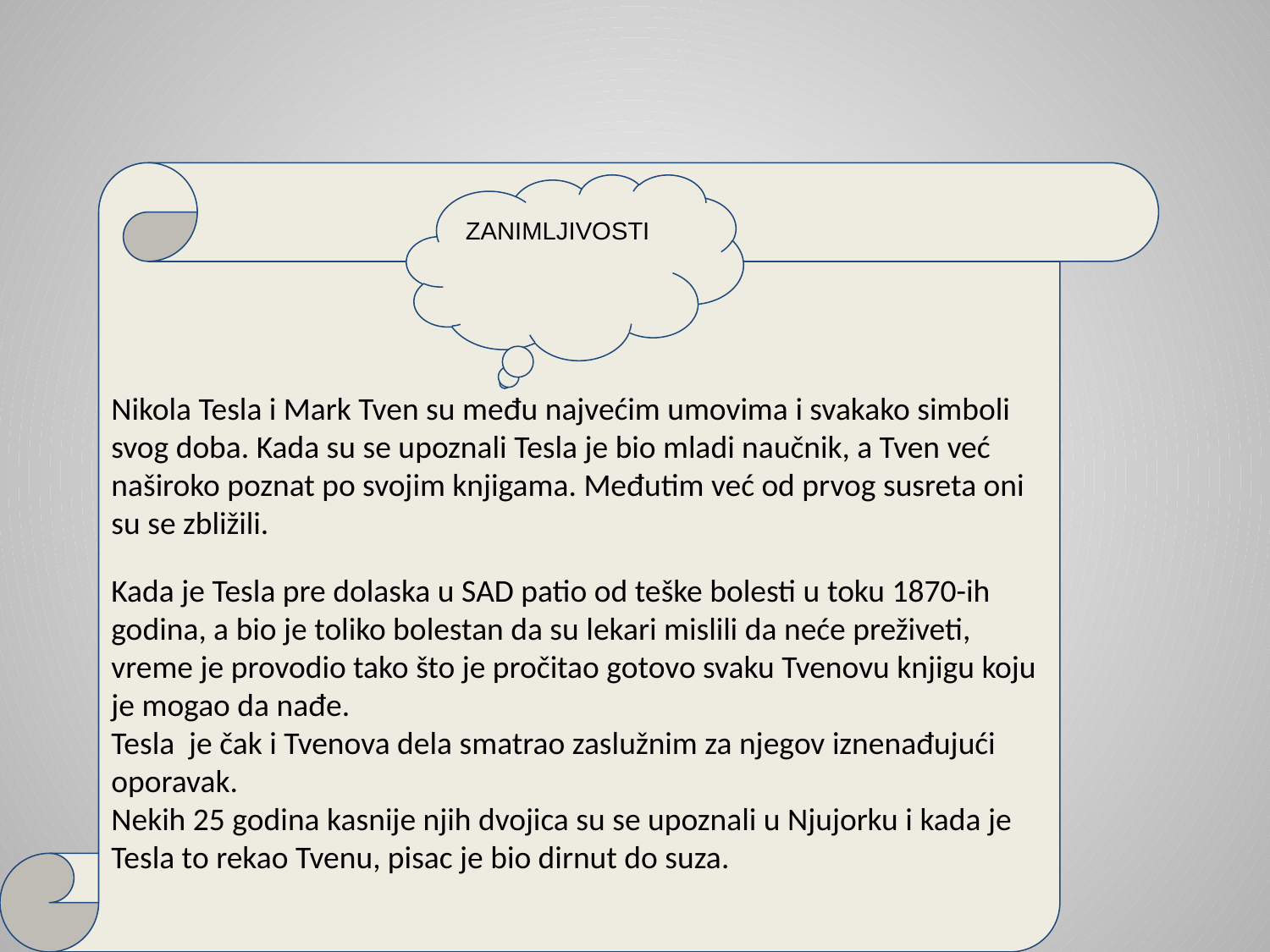

Nikola Tesla i Mark Tven su među najvećim umovima i svakako simboli svog doba. Kada su se upoznali Tesla je bio mladi naučnik, a Tven već naširoko poznat po svojim knjigama. Međutim već od prvog susreta oni su se zbližili.

Kada je Tesla pre dolaska u SAD patio od teške bolesti u toku 1870-ih godina, a bio je toliko bolestan da su lekari mislili da neće preživeti, vreme je provodio tako što je pročitao gotovo svaku Tvenovu knjigu koju je mogao da nađe.
Tesla  je čak i Tvenova dela smatrao zaslužnim za njegov iznenađujući oporavak.
Nekih 25 godina kasnije njih dvojica su se upoznali u Njujorku i kada je Tesla to rekao Tvenu, pisac je bio dirnut do suza.
ZANIMLJIVOSTI